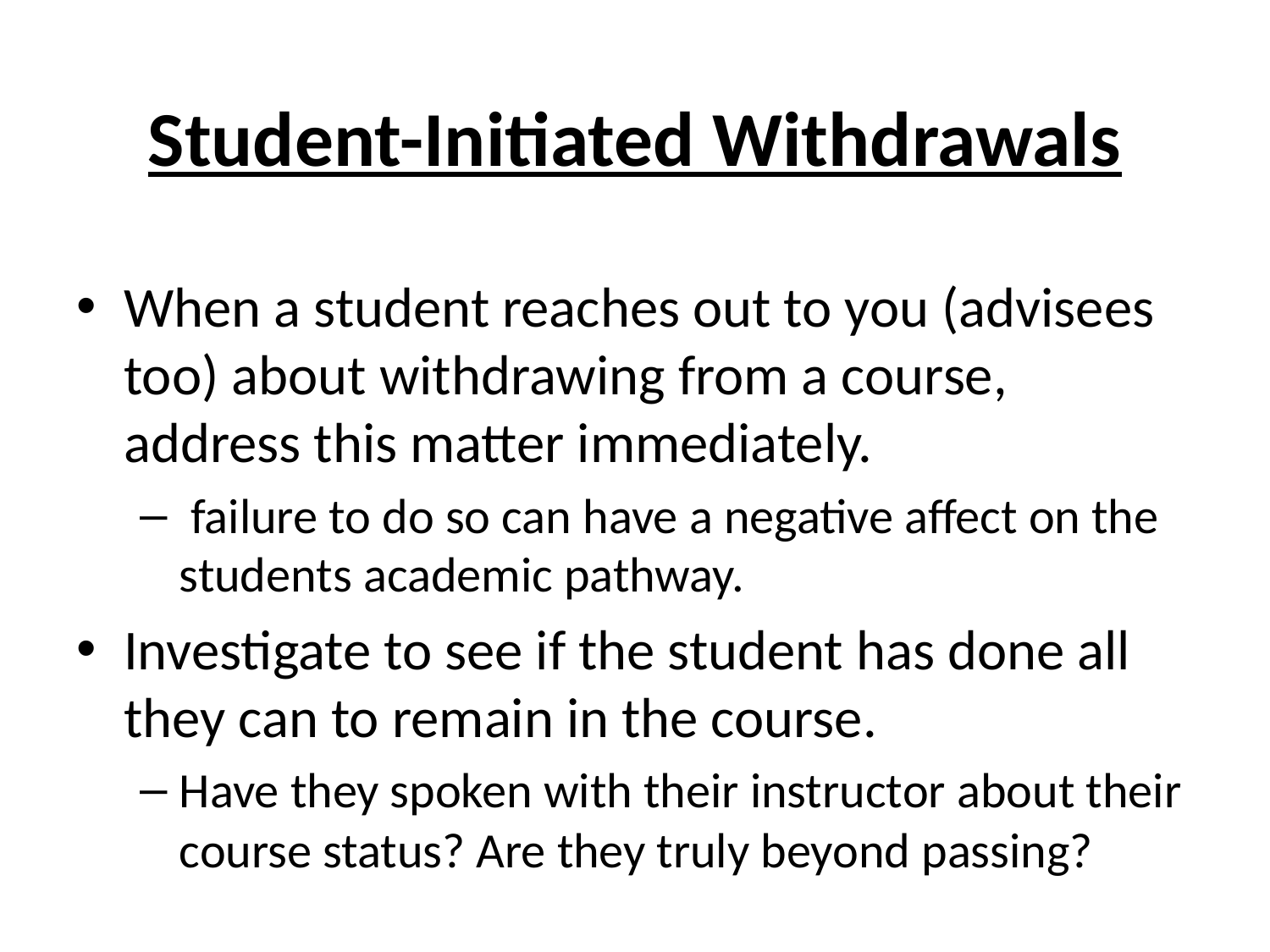

# Student-Initiated Withdrawals
When a student reaches out to you (advisees too) about withdrawing from a course, address this matter immediately.
 failure to do so can have a negative affect on the students academic pathway.
Investigate to see if the student has done all they can to remain in the course.
Have they spoken with their instructor about their course status? Are they truly beyond passing?